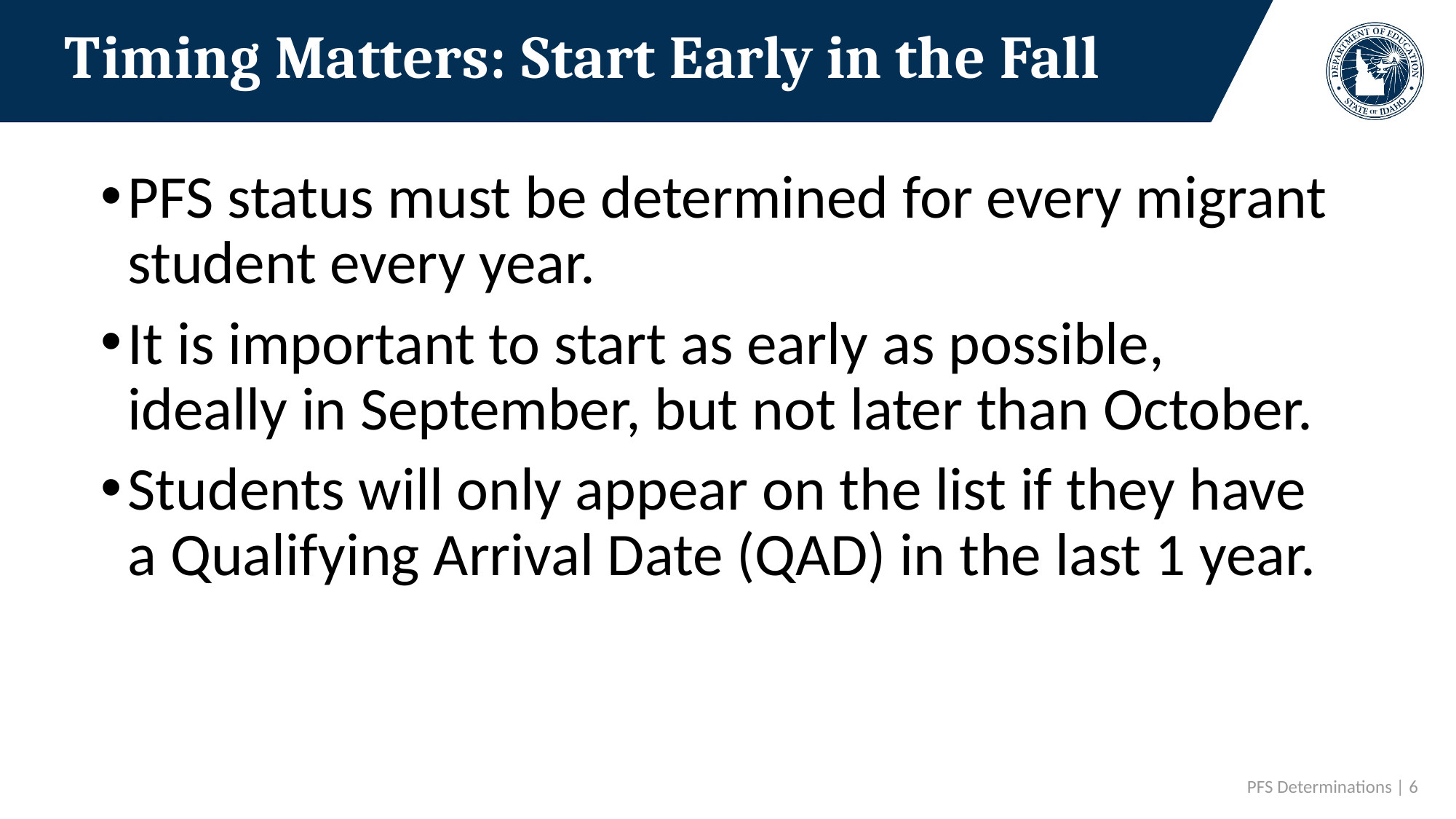

# Timing Matters: Start Early in the Fall
PFS status must be determined for every migrant student every year.
It is important to start as early as possible, ideally in September, but not later than October.
Students will only appear on the list if they have a Qualifying Arrival Date (QAD) in the last 1 year.
 PFS Determinations | 6